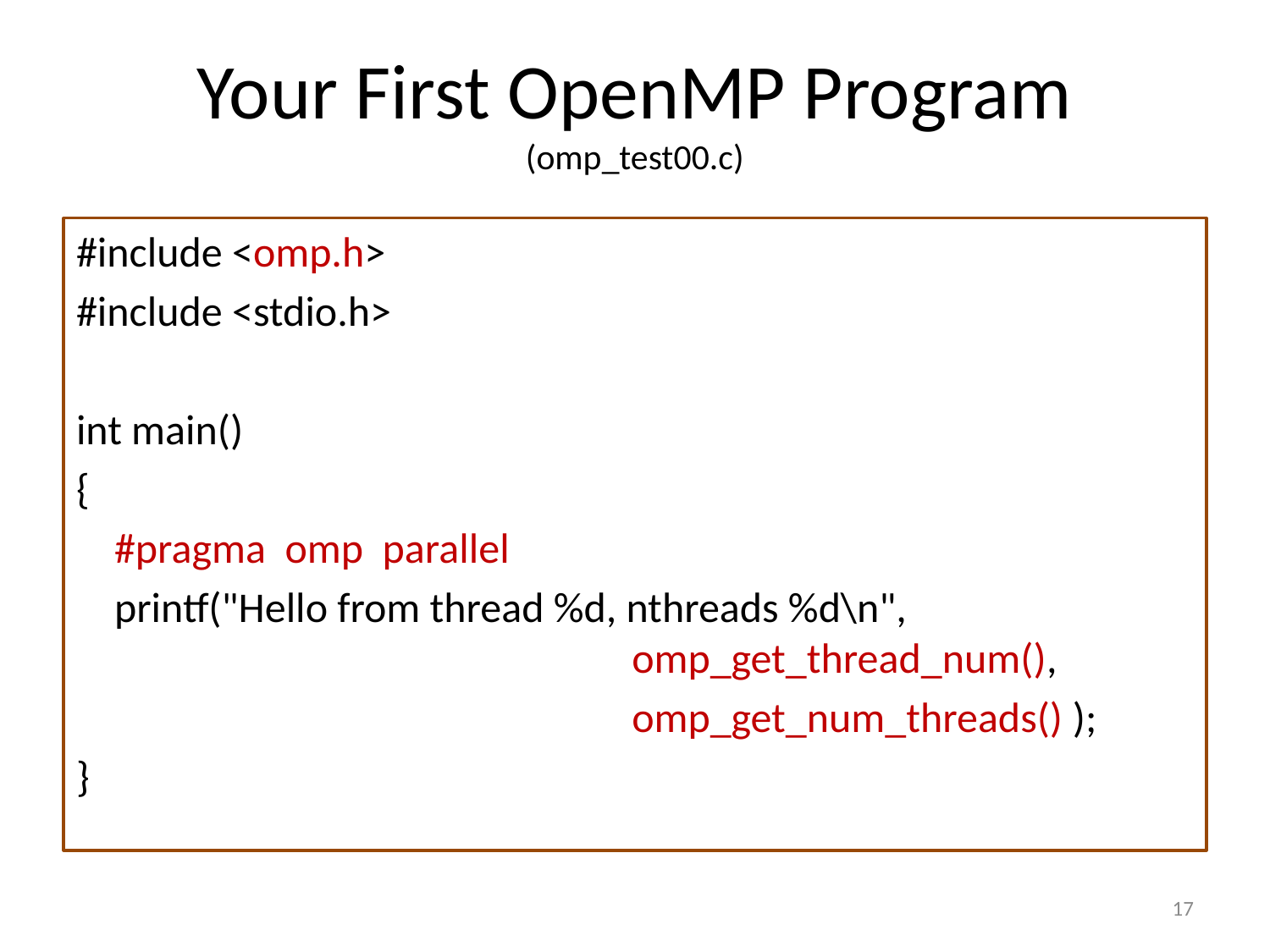

# Your First OpenMP Program (omp_test00.c)
#include <omp.h>
#include <stdio.h>

int main()
{
    #pragma  omp  parallel
    printf("Hello from thread %d, nthreads %d\n", 						omp_get_thread_num(),
					omp_get_num_threads() );
}
17